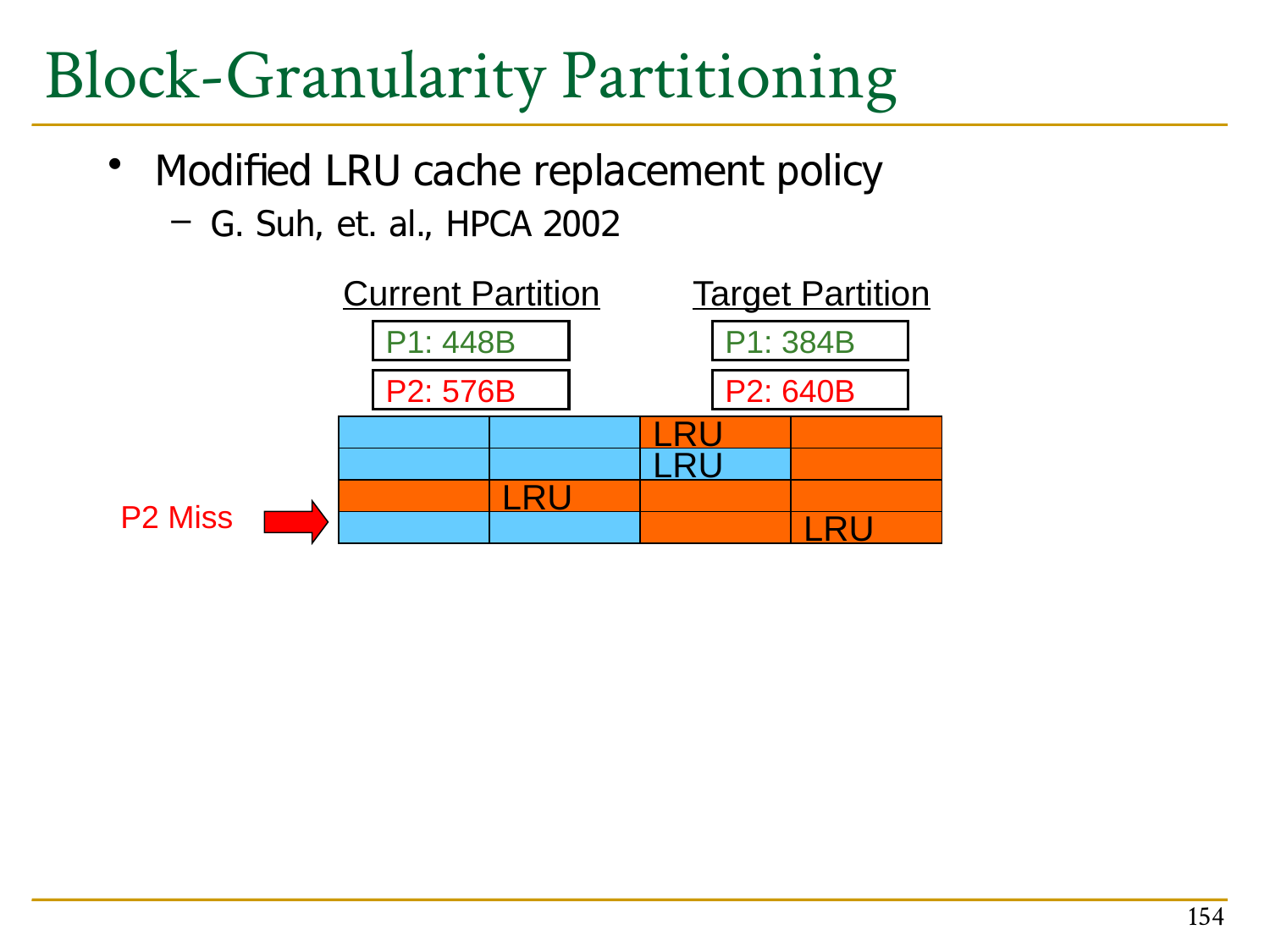

# Block-Granularity Partitioning
Modified LRU cache replacement policy
G. Suh, et. al., HPCA 2002

Current Partition
Target Partition
P1: 448B
P1: 384B
P2: 576B
P2: 640B

LRU

LRU

LRU

LRU
P2 Miss

154